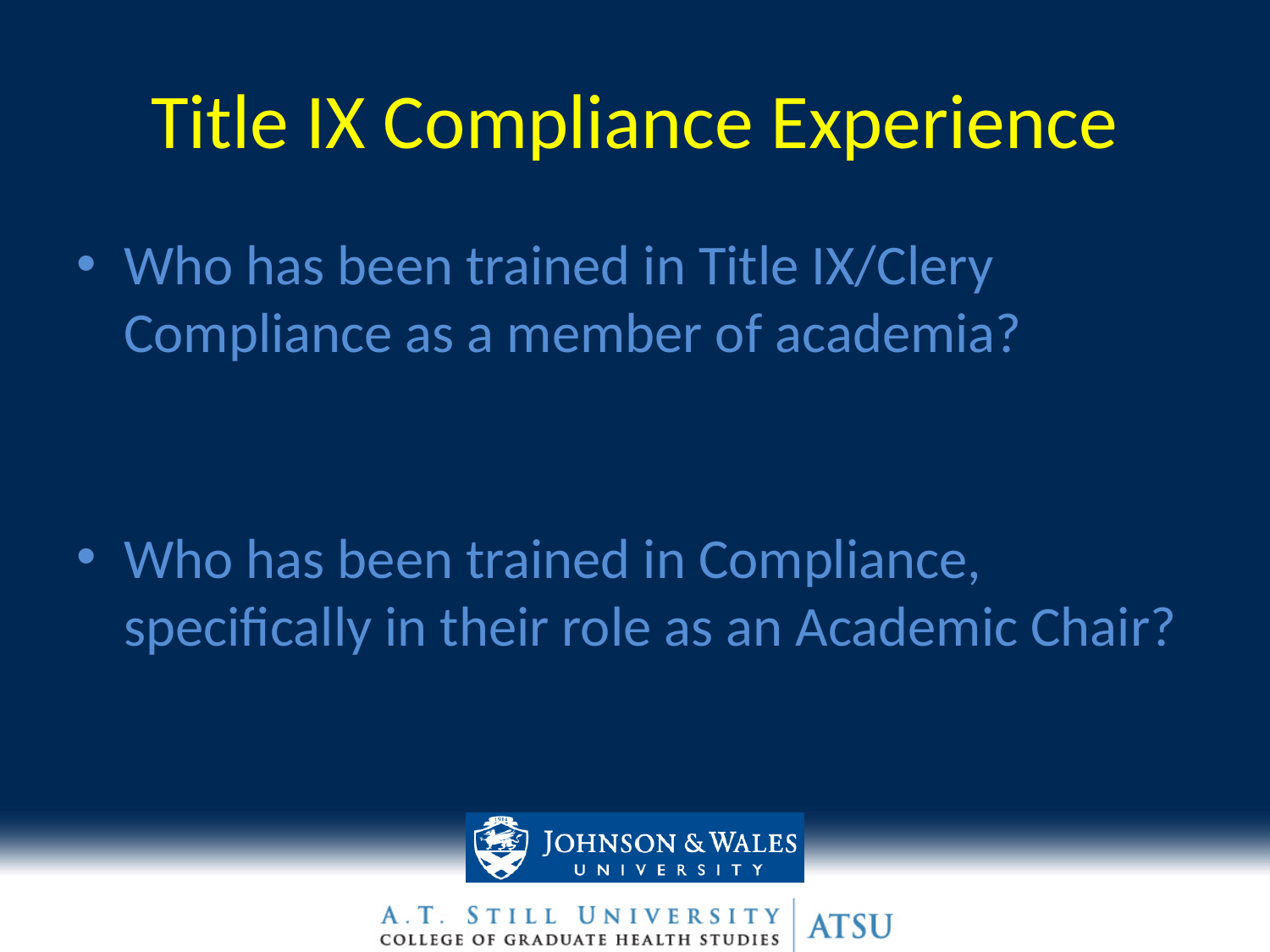

# Title IX Compliance Experience
Who has been trained in Title IX/Clery  Compliance as a member of academia?

Who has been trained in Compliance, specifically in their role as an Academic Chair?